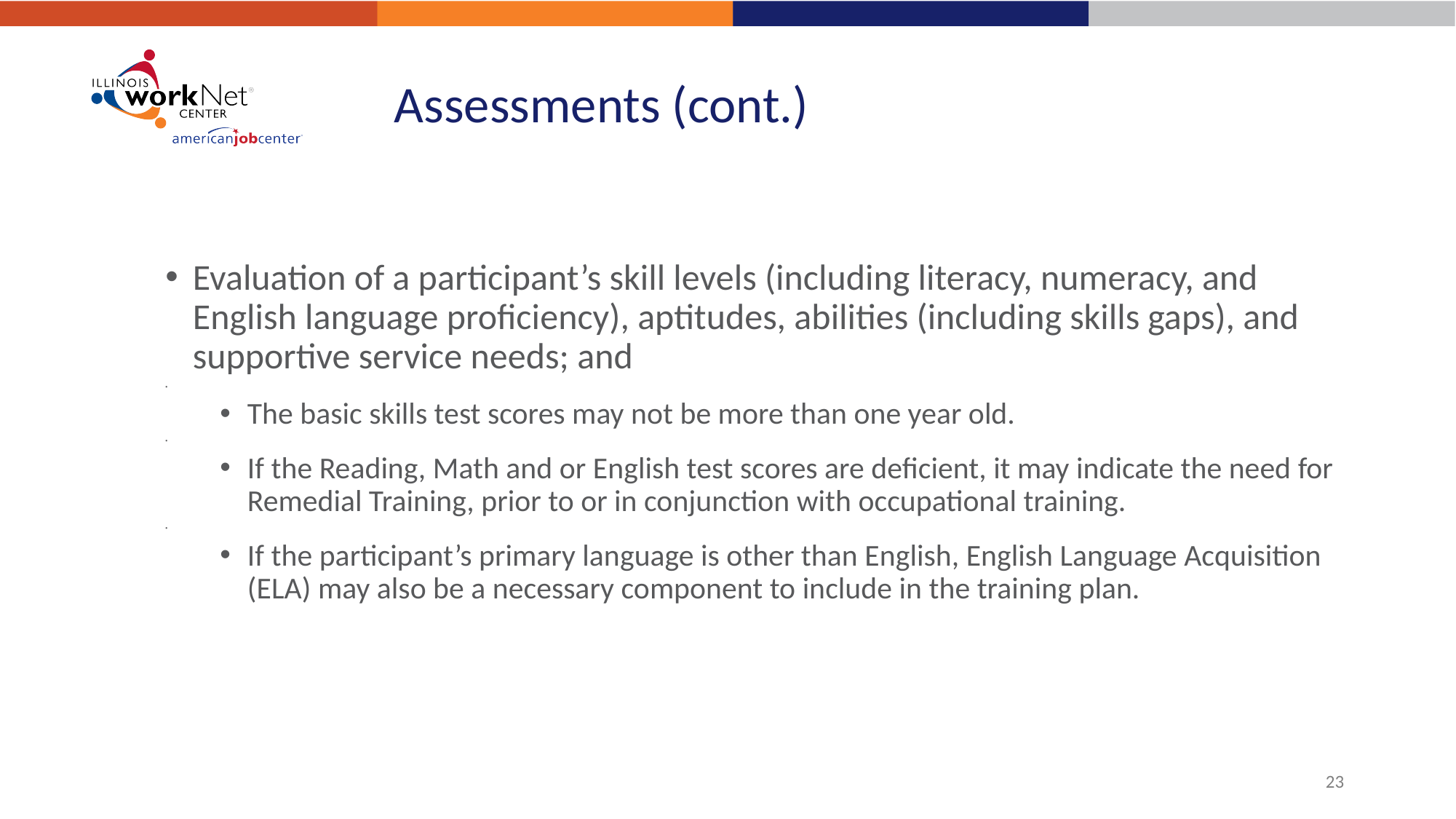

# Assessments (cont.)
Evaluation of a participant’s skill levels (including literacy, numeracy, and English language proficiency), aptitudes, abilities (including skills gaps), and supportive service needs; and

The basic skills test scores may not be more than one year old.

If the Reading, Math and or English test scores are deficient, it may indicate the need for Remedial Training, prior to or in conjunction with occupational training.

If the participant’s primary language is other than English, English Language Acquisition (ELA) may also be a necessary component to include in the training plan.

23